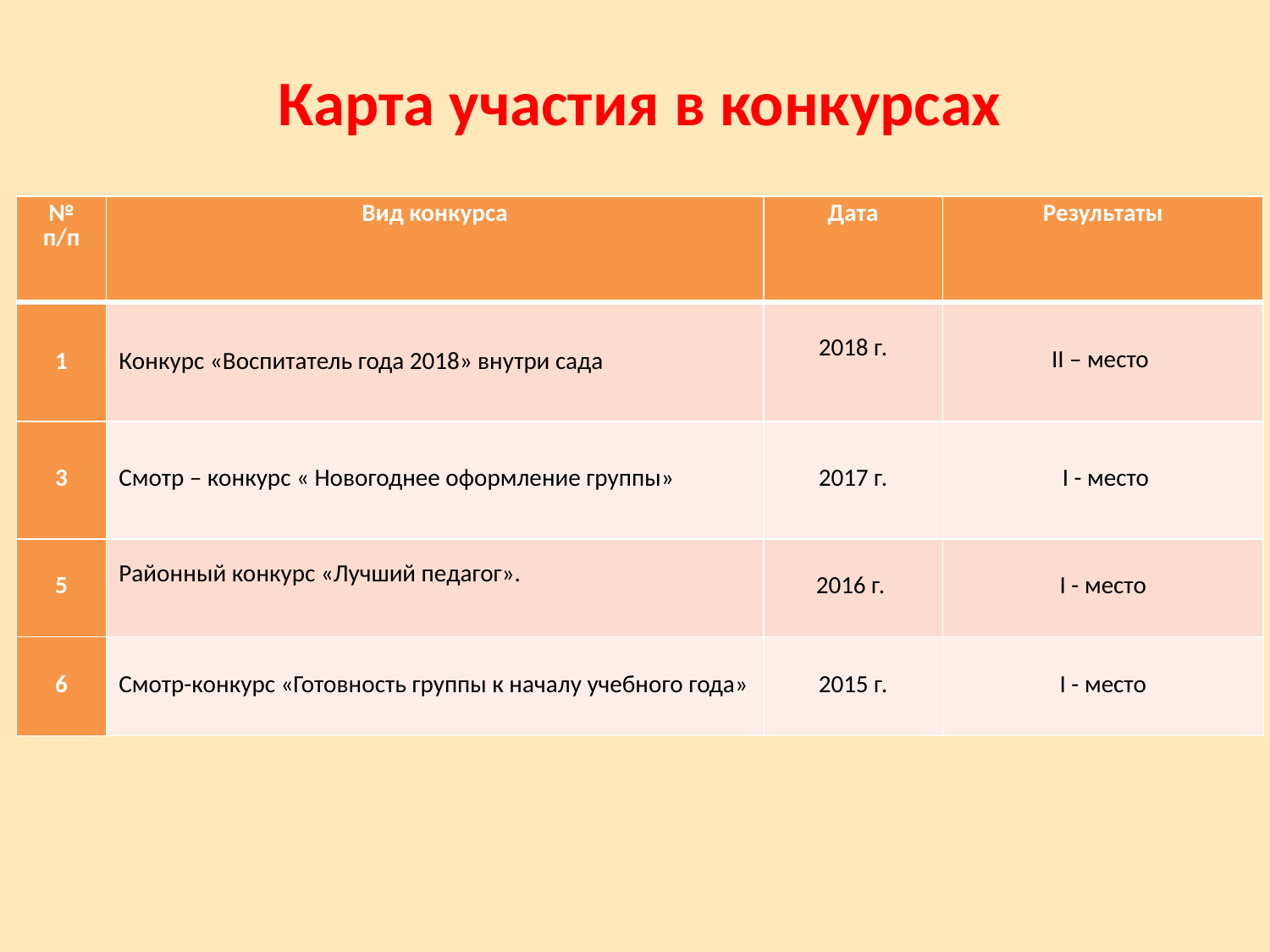

Карта участия в конкурсах
| № п/п | Вид конкурса | Дата | Результаты |
| --- | --- | --- | --- |
| 1 | Конкурс «Воспитатель года 2018» внутри сада | 2018 г. | II – место |
| 3 | Смотр – конкурс « Новогоднее оформление группы» | 2017 г. | I - место |
| 5 | Районный конкурс «Лучший педагог». | 2016 г. | I - место |
| 6 | Смотр-конкурс «Готовность группы к началу учебного года» | 2015 г. | I - место |